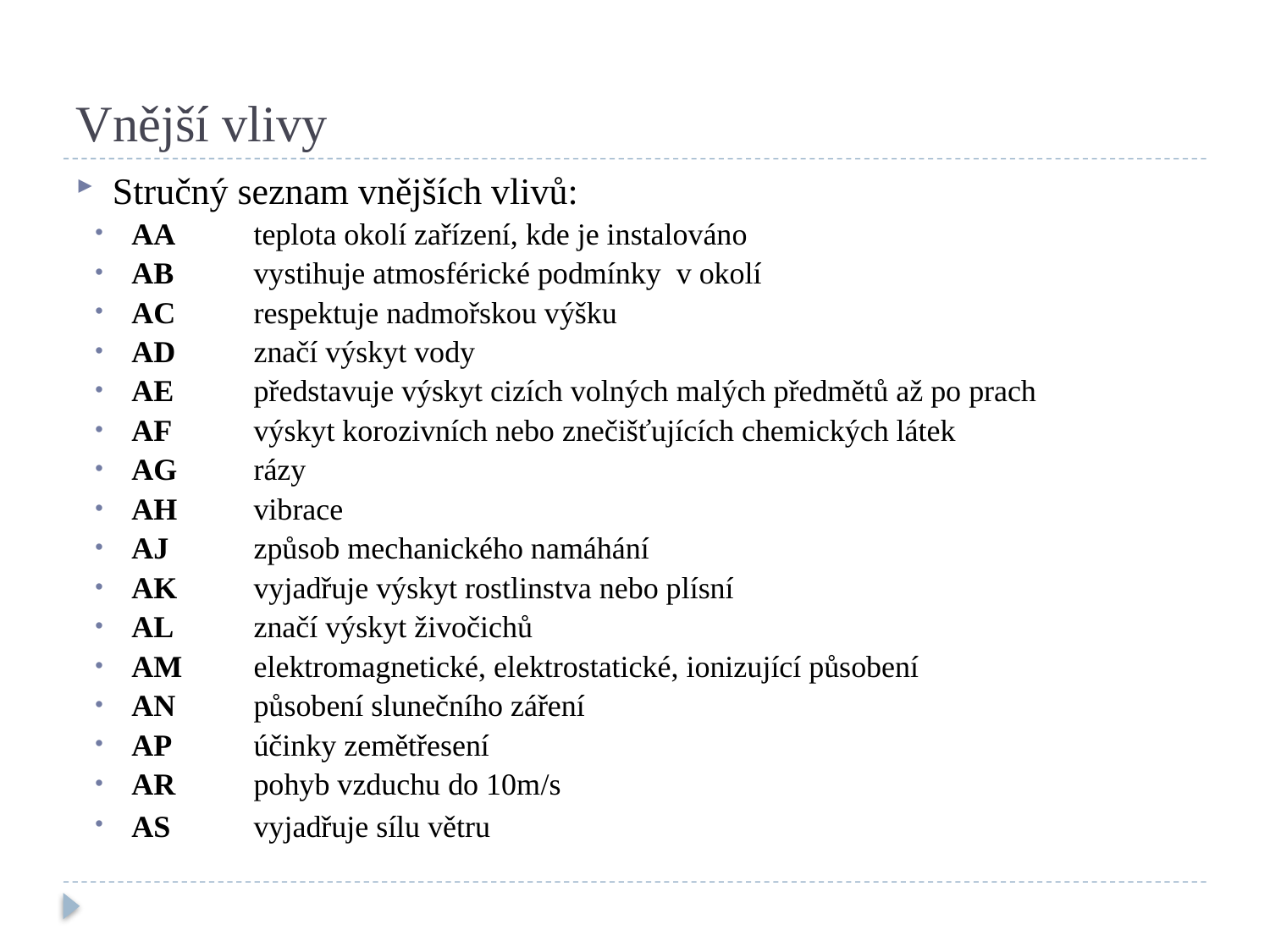

# Vnější vlivy
Stručný seznam vnějších vlivů:
AA	teplota okolí zařízení, kde je instalováno
AB	vystihuje atmosférické podmínky  v okolí
AC	respektuje nadmořskou výšku
AD	značí výskyt vody
AE	představuje výskyt cizích volných malých předmětů až po prach
AF	výskyt korozivních nebo znečišťujících chemických látek
AG	rázy
AH	vibrace
AJ	způsob mechanického namáhání
AK	vyjadřuje výskyt rostlinstva nebo plísní
AL	značí výskyt živočichů
AM	elektromagnetické, elektrostatické, ionizující působení
AN	působení slunečního záření
AP	účinky zemětřesení
AR	pohyb vzduchu do 10m/s
AS	vyjadřuje sílu větru